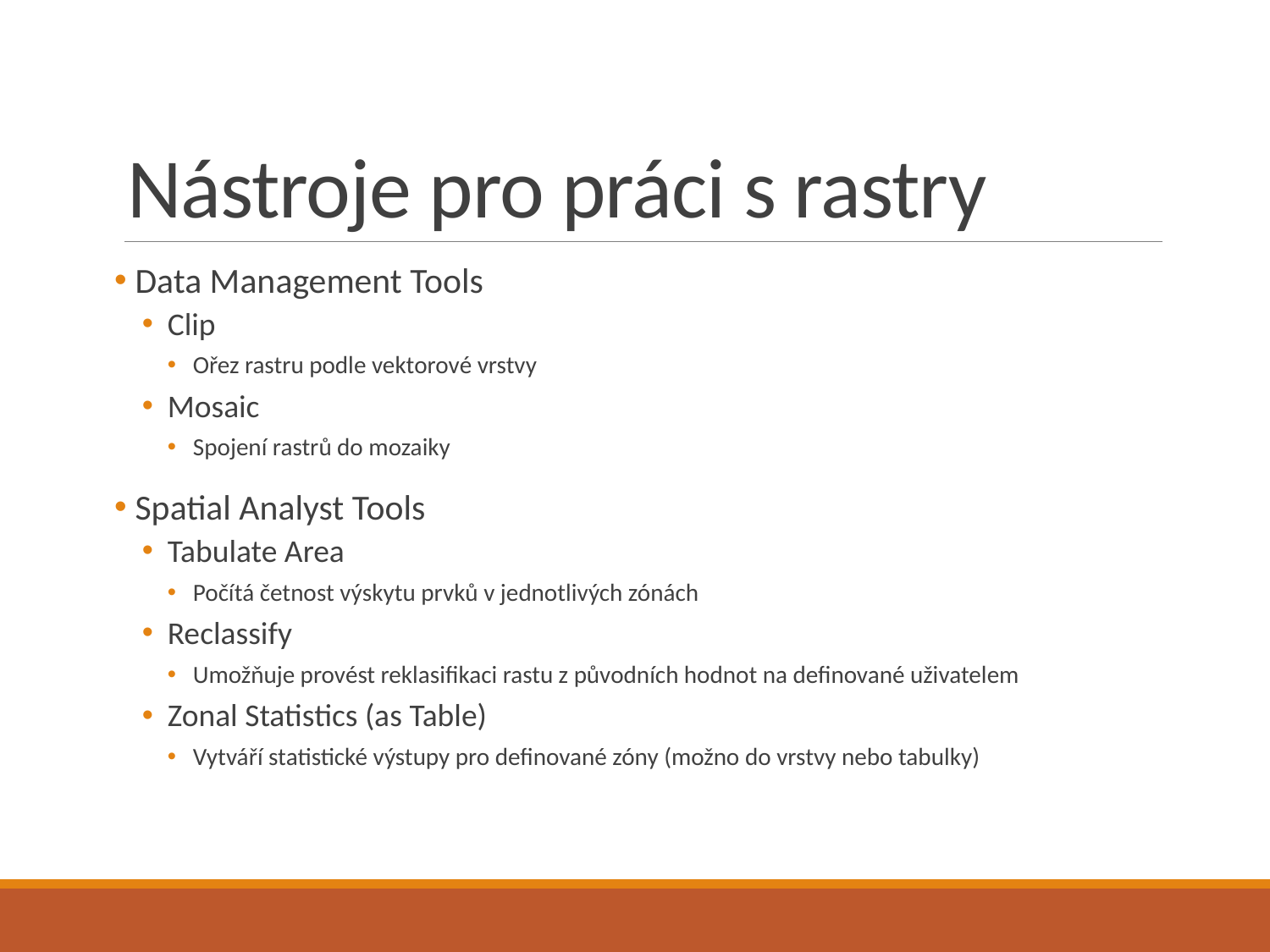

# Nástroje pro práci s rastry
 Data Management Tools
Clip
Ořez rastru podle vektorové vrstvy
Mosaic
Spojení rastrů do mozaiky
 Spatial Analyst Tools
Tabulate Area
Počítá četnost výskytu prvků v jednotlivých zónách
Reclassify
Umožňuje provést reklasifikaci rastu z původních hodnot na definované uživatelem
Zonal Statistics (as Table)
Vytváří statistické výstupy pro definované zóny (možno do vrstvy nebo tabulky)